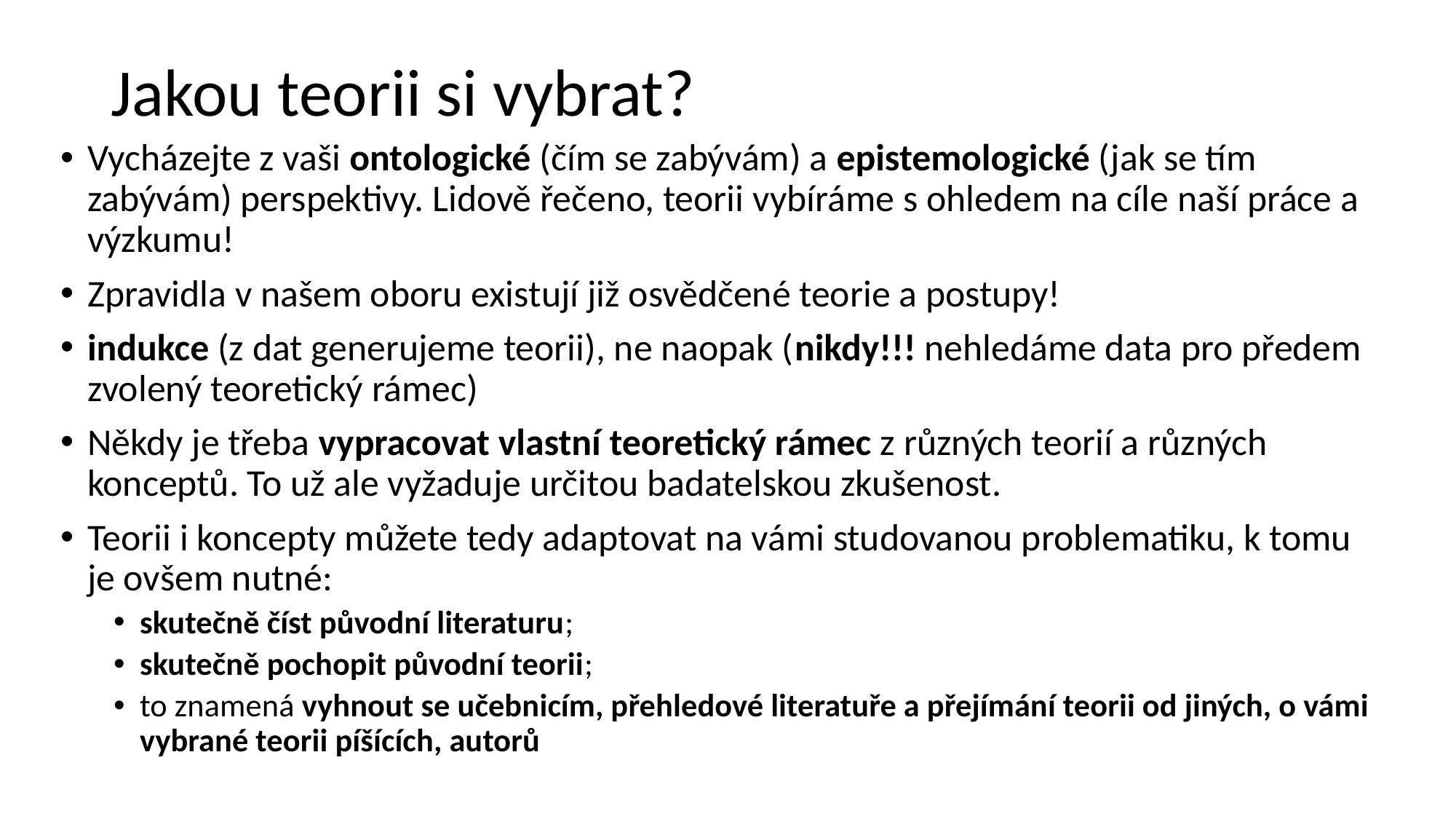

# Jakou teorii si vybrat?
Vycházejte z vaši ontologické (čím se zabývám) a epistemologické (jak se tím zabývám) perspektivy. Lidově řečeno, teorii vybíráme s ohledem na cíle naší práce a výzkumu!
Zpravidla v našem oboru existují již osvědčené teorie a postupy!
indukce (z dat generujeme teorii), ne naopak (nikdy!!! nehledáme data pro předem zvolený teoretický rámec)
Někdy je třeba vypracovat vlastní teoretický rámec z různých teorií a různých konceptů. To už ale vyžaduje určitou badatelskou zkušenost.
Teorii i koncepty můžete tedy adaptovat na vámi studovanou problematiku, k tomu je ovšem nutné:
skutečně číst původní literaturu;
skutečně pochopit původní teorii;
to znamená vyhnout se učebnicím, přehledové literatuře a přejímání teorii od jiných, o vámi vybrané teorii píšících, autorů